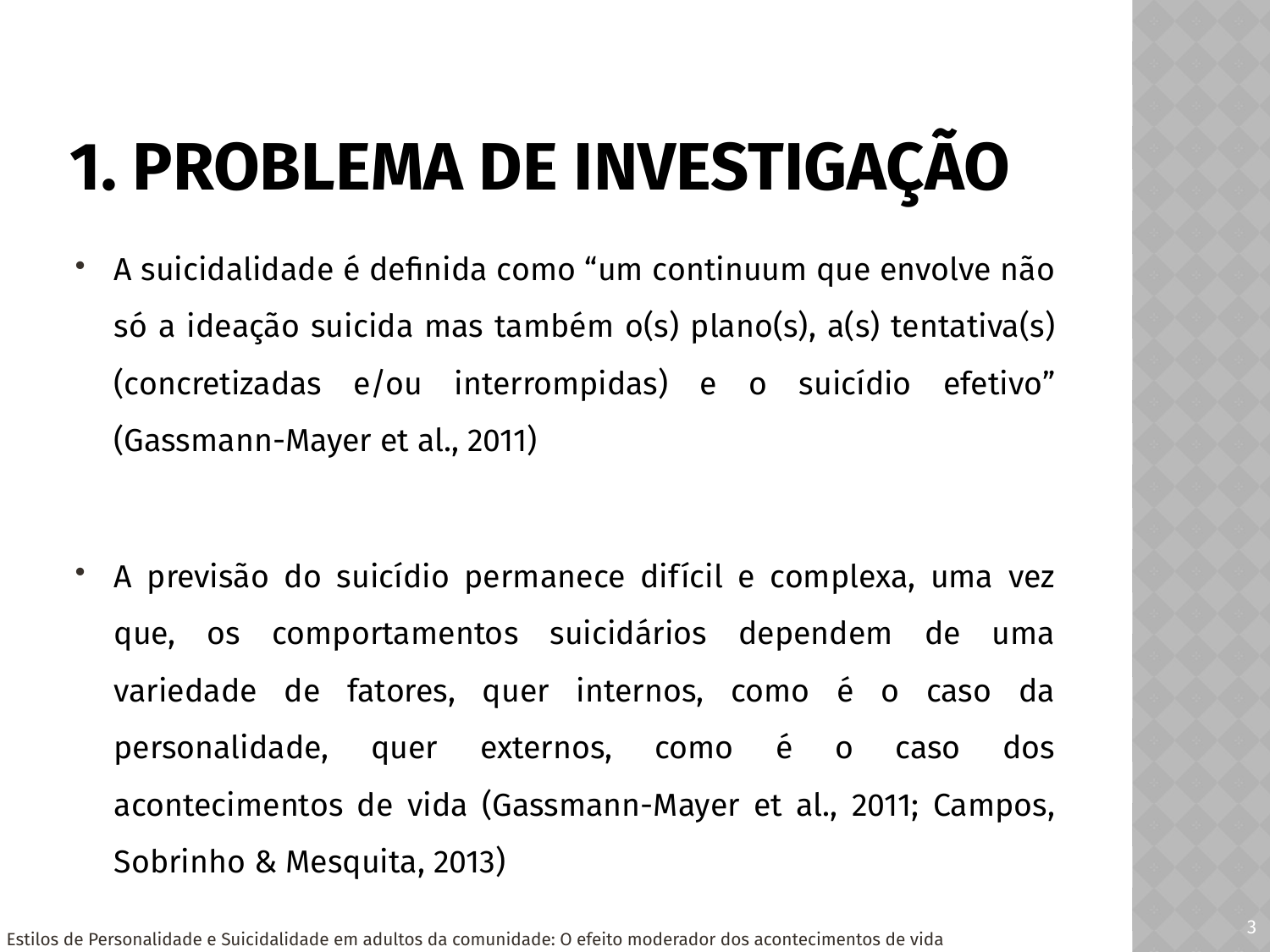

# 1. Problema de Investigação
A suicidalidade é definida como “um continuum que envolve não só a ideação suicida mas também o(s) plano(s), a(s) tentativa(s) (concretizadas e/ou interrompidas) e o suicídio efetivo” (Gassmann-Mayer et al., 2011)

A previsão do suicídio permanece difícil e complexa, uma vez que, os comportamentos suicidários dependem de uma variedade de fatores, quer internos, como é o caso da personalidade, quer externos, como é o caso dos acontecimentos de vida (Gassmann-Mayer et al., 2011; Campos, Sobrinho & Mesquita, 2013)
3
Estilos de Personalidade e Suicidalidade em adultos da comunidade: O efeito moderador dos acontecimentos de vida